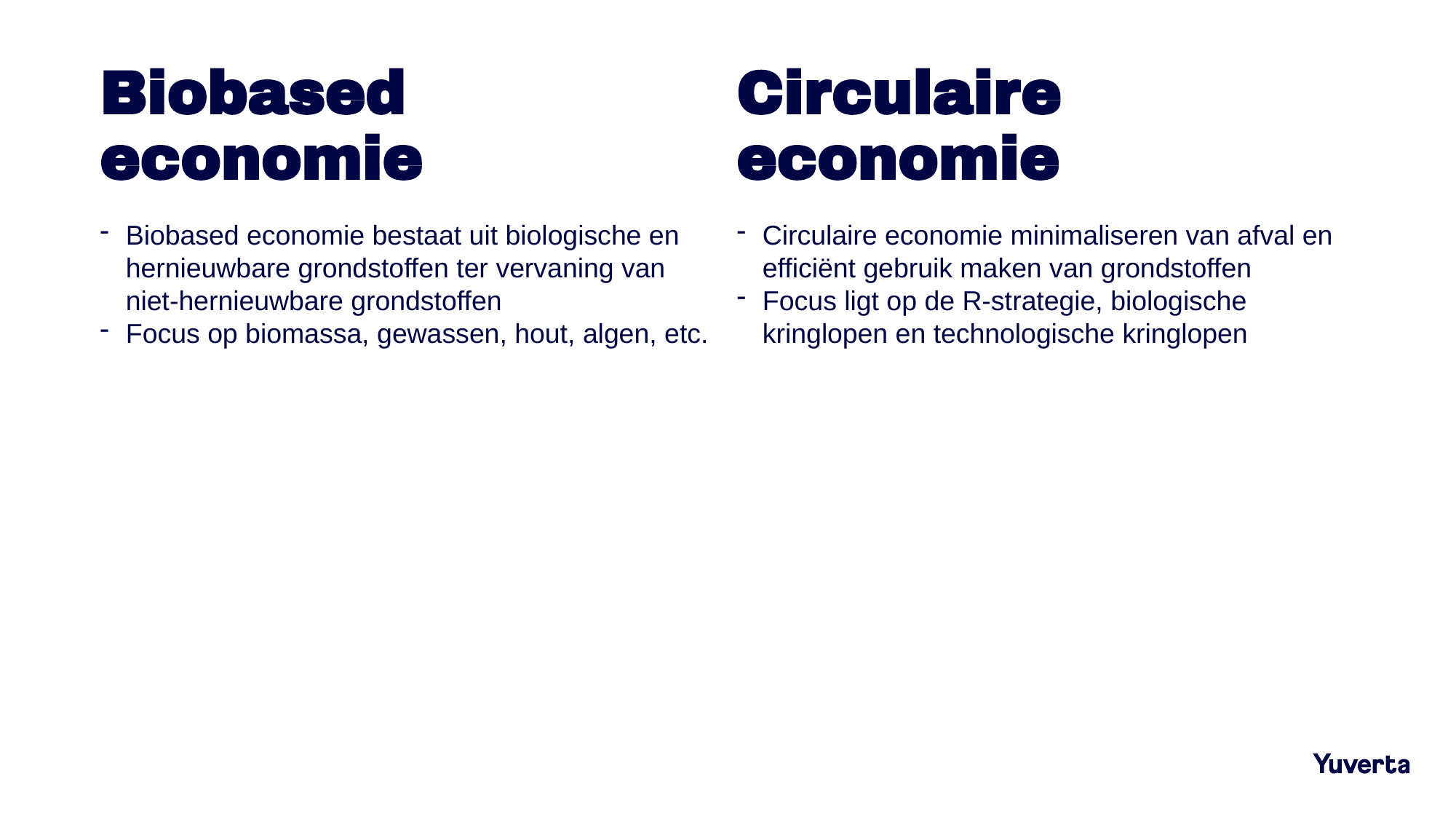

# Biobased economie
Circulaire economie
Biobased economie bestaat uit biologische en hernieuwbare grondstoffen ter vervaning van niet-hernieuwbare grondstoffen
Focus op biomassa, gewassen, hout, algen, etc.

Circulaire economie minimaliseren van afval en efficiënt gebruik maken van grondstoffen
Focus ligt op de R-strategie, biologische kringlopen en technologische kringlopen